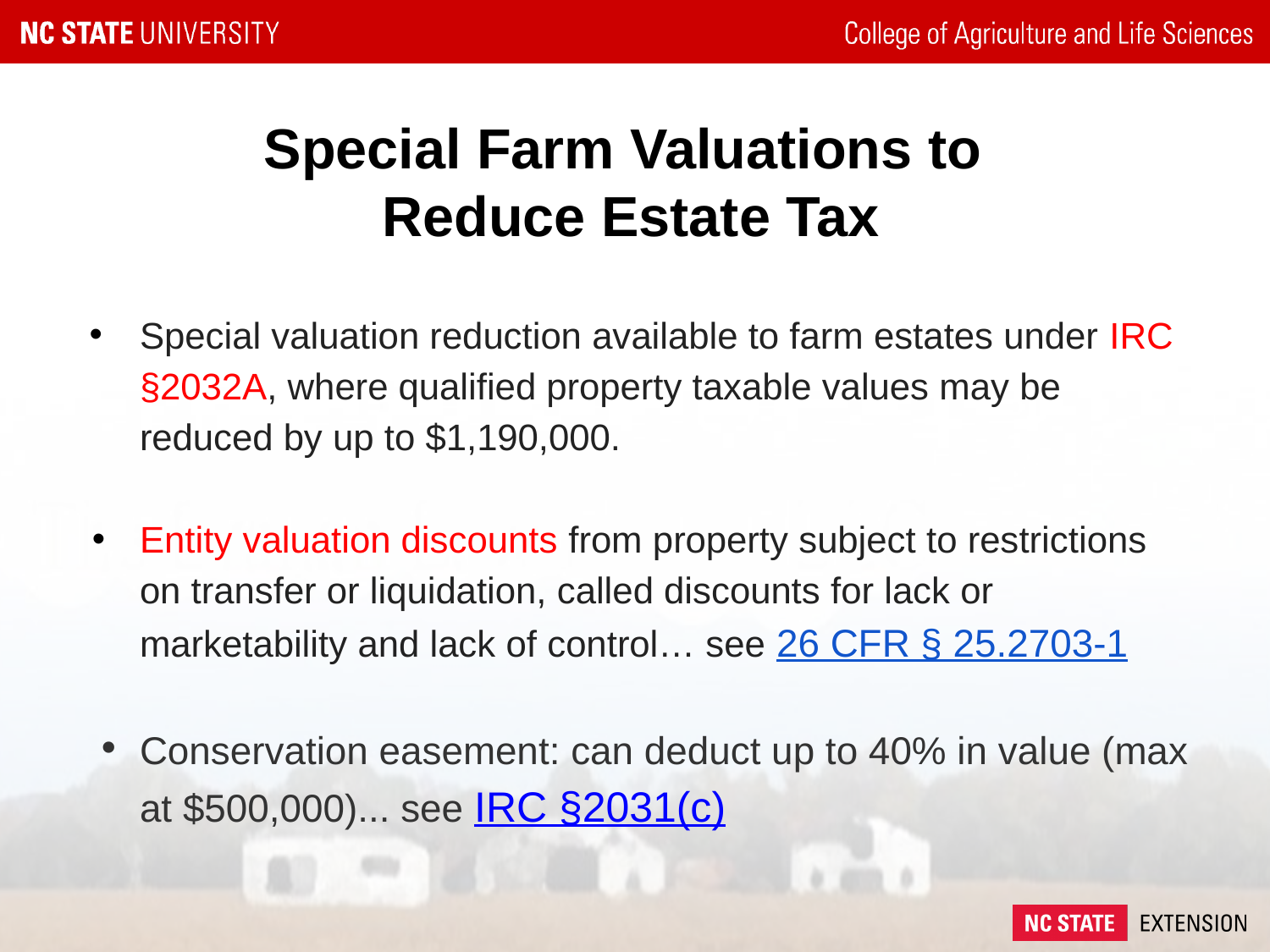

# Special Farm Valuations to
Reduce Estate Tax
Special valuation reduction available to farm estates under IRC §2032A, where qualified property taxable values may be reduced by up to $1,190,000.

Entity valuation discounts from property subject to restrictions on transfer or liquidation, called discounts for lack or marketability and lack of control… see 26 CFR § 25.2703-1

Conservation easement: can deduct up to 40% in value (max at $500,000)... see IRC §2031(c)